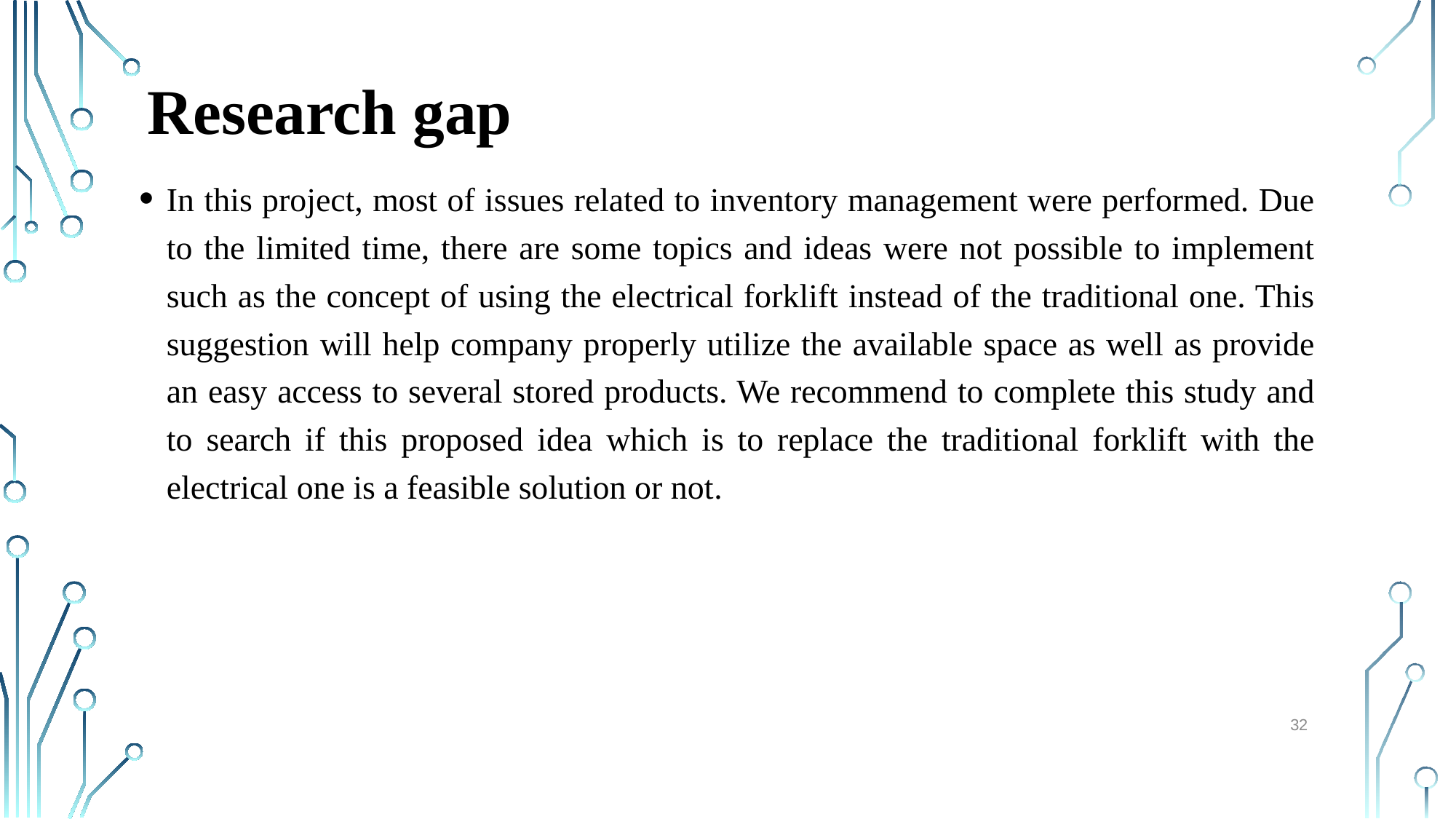

# Research gap
In this project, most of issues related to inventory management were performed. Due to the limited time, there are some topics and ideas were not possible to implement such as the concept of using the electrical forklift instead of the traditional one. This suggestion will help company properly utilize the available space as well as provide an easy access to several stored products. We recommend to complete this study and to search if this proposed idea which is to replace the traditional forklift with the electrical one is a feasible solution or not.
32